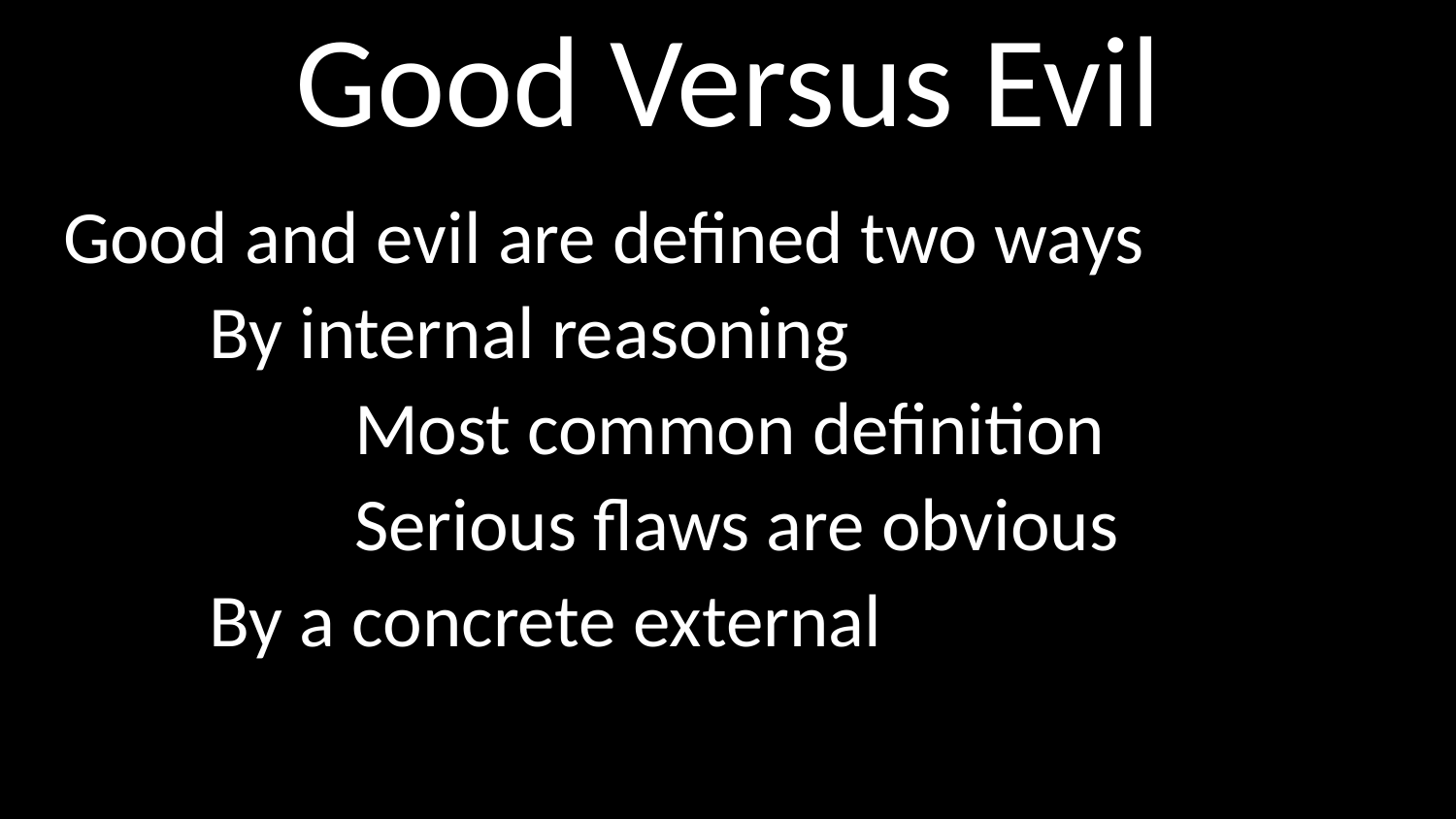

# Good Versus Evil
Good and evil are defined two ways
	By internal reasoning
		Most common definition
		Serious flaws are obvious
	By a concrete external